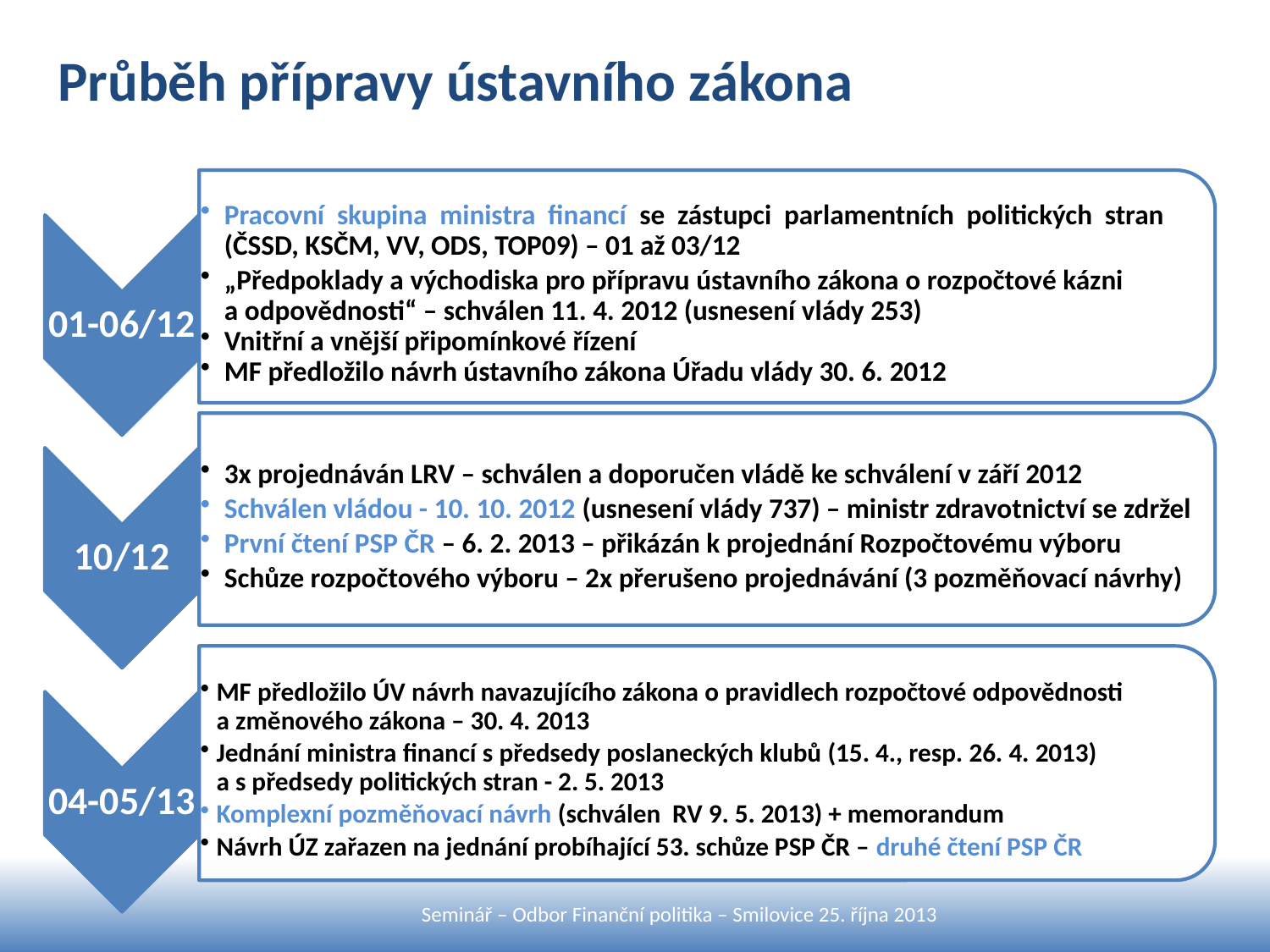

# Průběh přípravy ústavního zákona
01-06/12
Pracovní skupina ministra financí se zástupci parlamentních politických stran    (ČSSD, KSČM, VV, ODS, TOP09) – 01 až 03/12
„Předpoklady a východiska pro přípravu ústavního zákona o rozpočtové kázni             a odpovědnosti“ – schválen 11. 4. 2012 (usnesení vlády 253)
Vnitřní a vnější připomínkové řízení
MF předložilo návrh ústavního zákona Úřadu vlády 30. 6. 2012
10/12
3x projednáván LRV – schválen a doporučen vládě ke schválení v září 2012
Schválen vládou - 10. 10. 2012 (usnesení vlády 737) – ministr zdravotnictví se zdržel
První čtení PSP ČR – 6. 2. 2013 – přikázán k projednání Rozpočtovému výboru
Schůze rozpočtového výboru – 2x přerušeno projednávání (3 pozměňovací návrhy)
04-05/13
MF předložilo ÚV návrh navazujícího zákona o pravidlech rozpočtové odpovědnosti              a změnového zákona – 30. 4. 2013
Jednání ministra financí s předsedy poslaneckých klubů (15. 4., resp. 26. 4. 2013)                  a s předsedy politických stran - 2. 5. 2013
Komplexní pozměňovací návrh (schválen  RV 9. 5. 2013) + memorandum
Návrh ÚZ zařazen na jednání probíhající 53. schůze PSP ČR – druhé čtení PSP ČR

Seminář – Odbor Finanční politika – Smilovice 25. října 2013